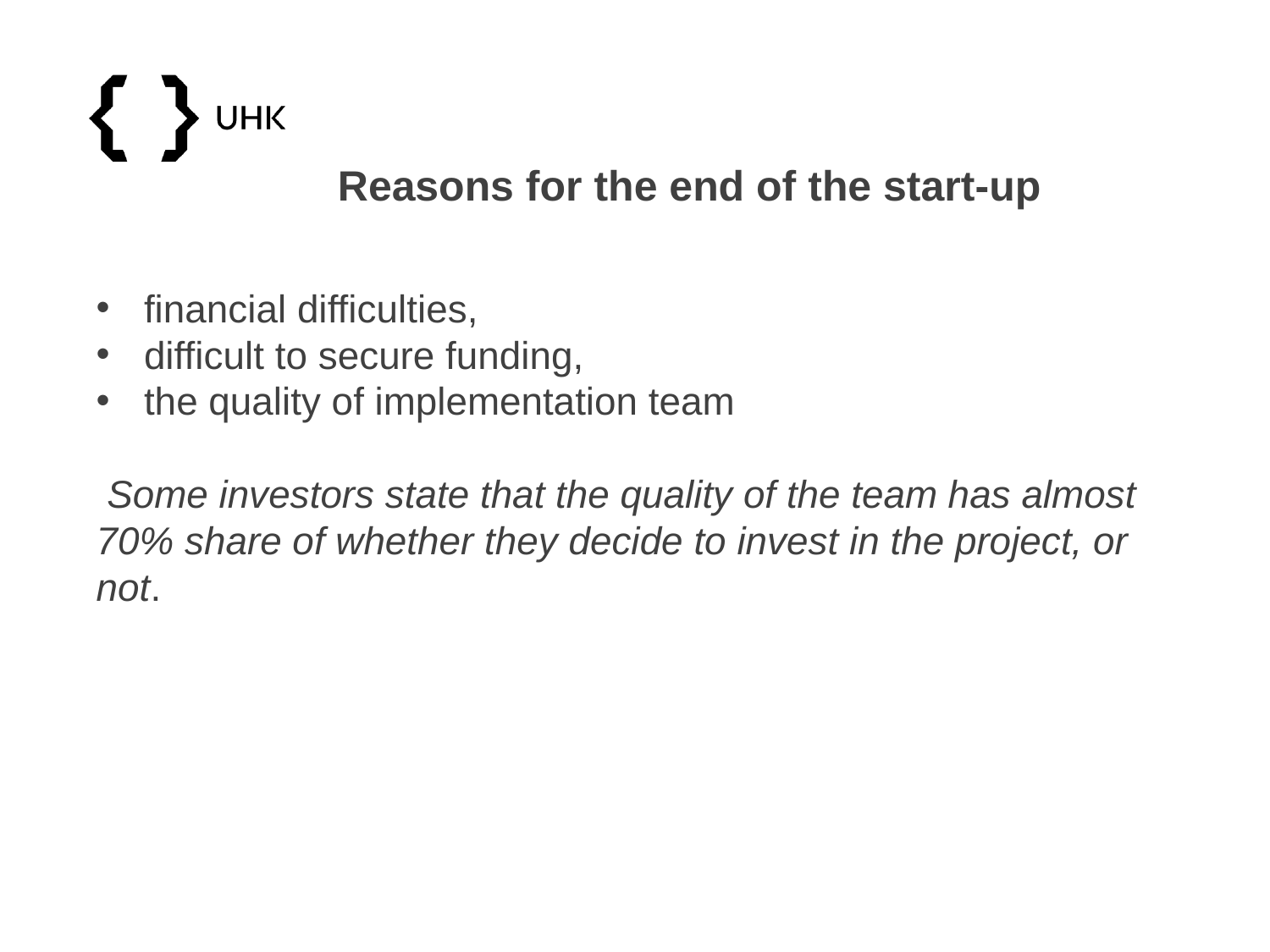

Reasons for the end of the start-up
financial difficulties,
difficult to secure funding,
the quality of implementation team

 Some investors state that the quality of the team has almost 70% share of whether they decide to invest in the project, or not.